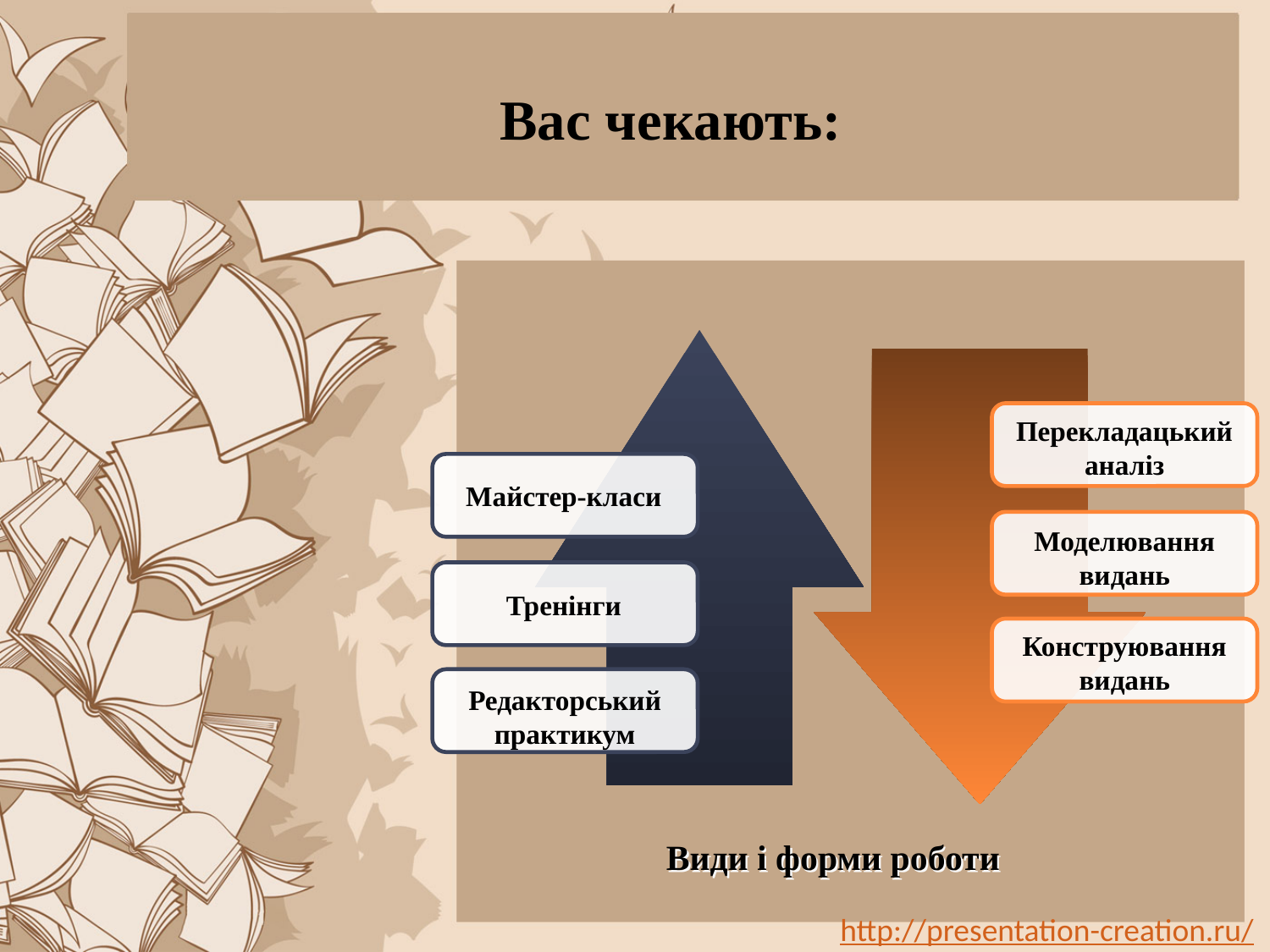

# Вас чекають:

Перекладацький аналіз

Майстер-класи

Моделювання видань

Тренінги

Конструювання видань

Редакторський практикум
Види і форми роботи